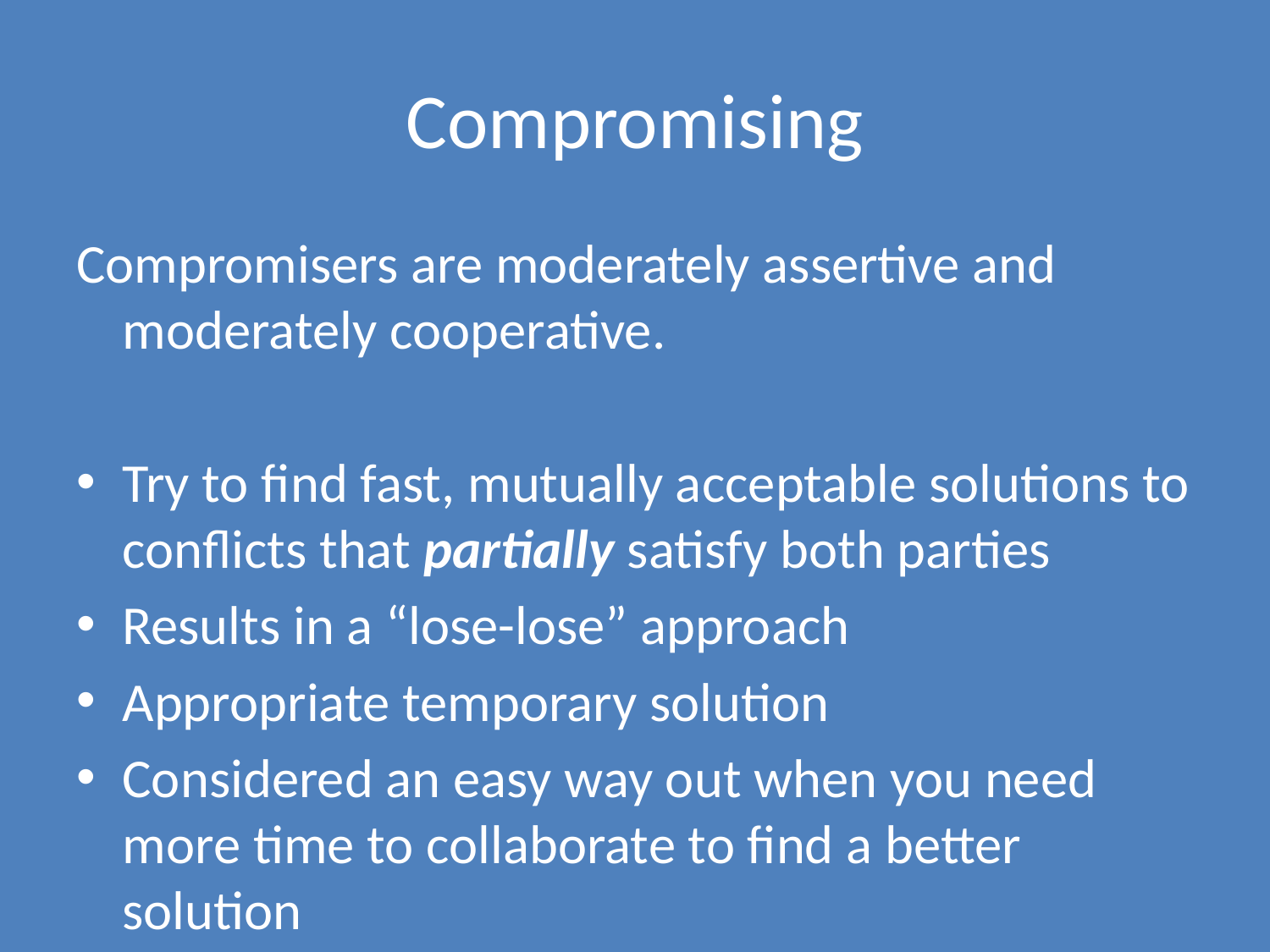

# Compromising
Compromisers are moderately assertive and moderately cooperative.

Try to find fast, mutually acceptable solutions to conflicts that partially satisfy both parties
Results in a “lose-lose” approach
Appropriate temporary solution
Considered an easy way out when you need more time to collaborate to find a better solution